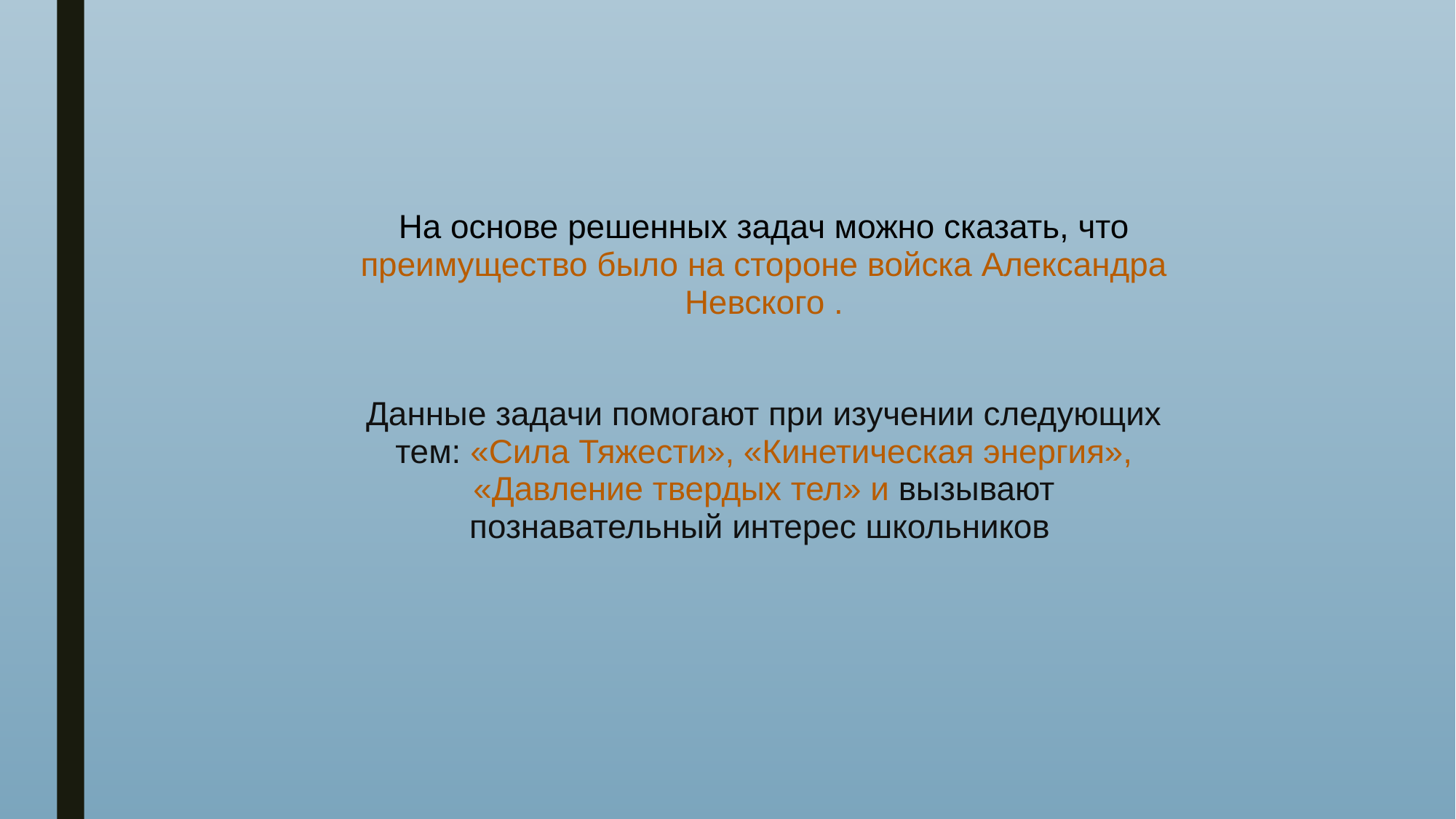

На основе решенных задач можно сказать, что преимущество было на стороне войска Александра Невского .

Данные задачи помогают при изучении следующих тем: «Сила Тяжести», «Кинетическая энергия», «Давление твердых тел» и вызывают познавательный интерес школьников